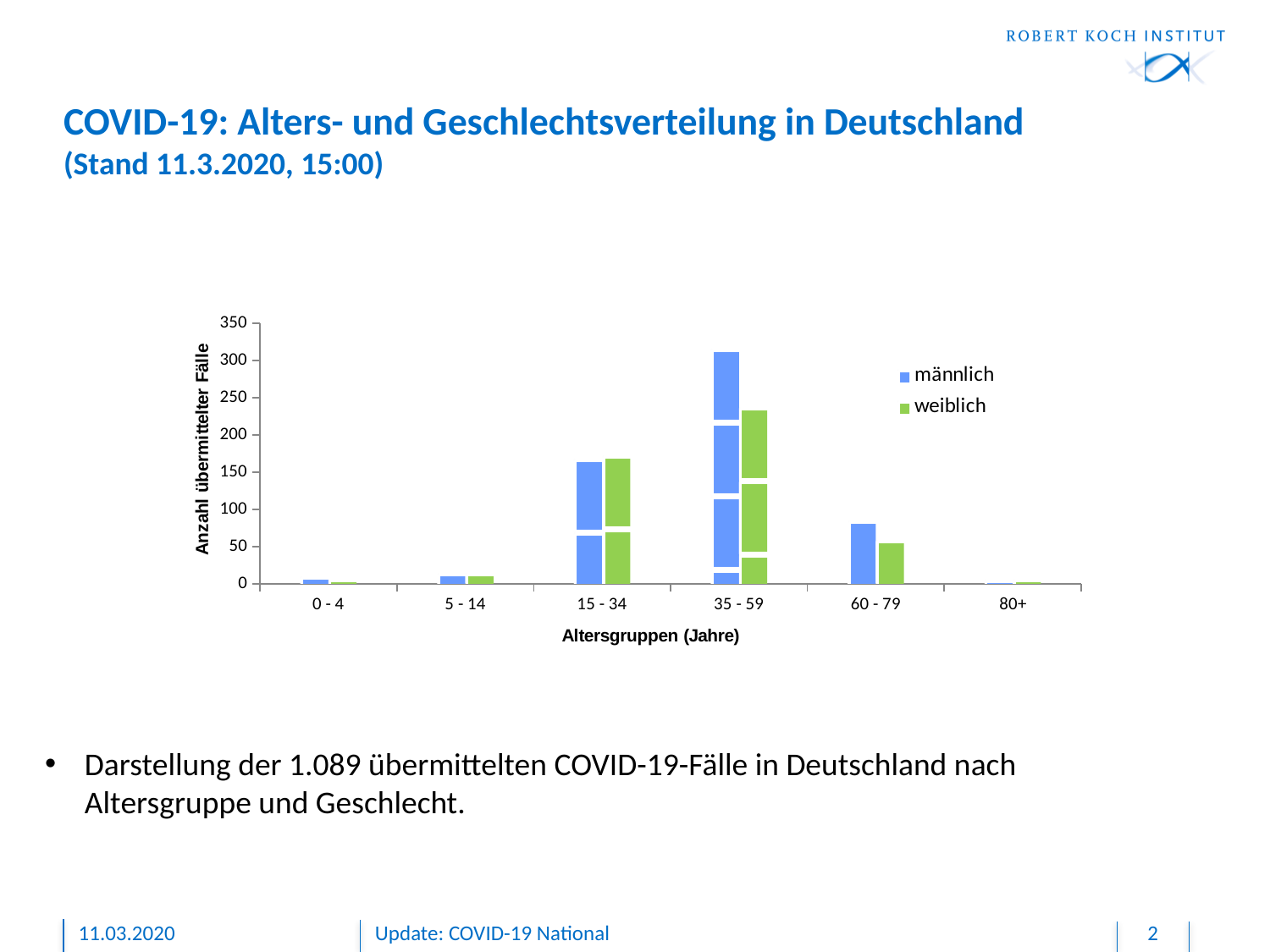

# COVID-19: Alters- und Geschlechtsverteilung in Deutschland (Stand 11.3.2020, 15:00)

### Chart

| Category | männlich | weiblich |
|---|---|---|
| 0 - 4 | 9.0 | 6.0 |
| 5 - 14 | 14.0 | 14.0 |
| 15 - 34 | 167.0 | 172.0 |
| 35 - 59 | 315.0 | 237.0 |
| 60 - 79 | 84.0 | 58.0 |
| 80+ | 5.0 | 6.0 |
Darstellung der 1.089 übermittelten COVID-19-Fälle in Deutschland nach Altersgruppe und Geschlecht.
11.03.2020
Update: COVID-19 National
2